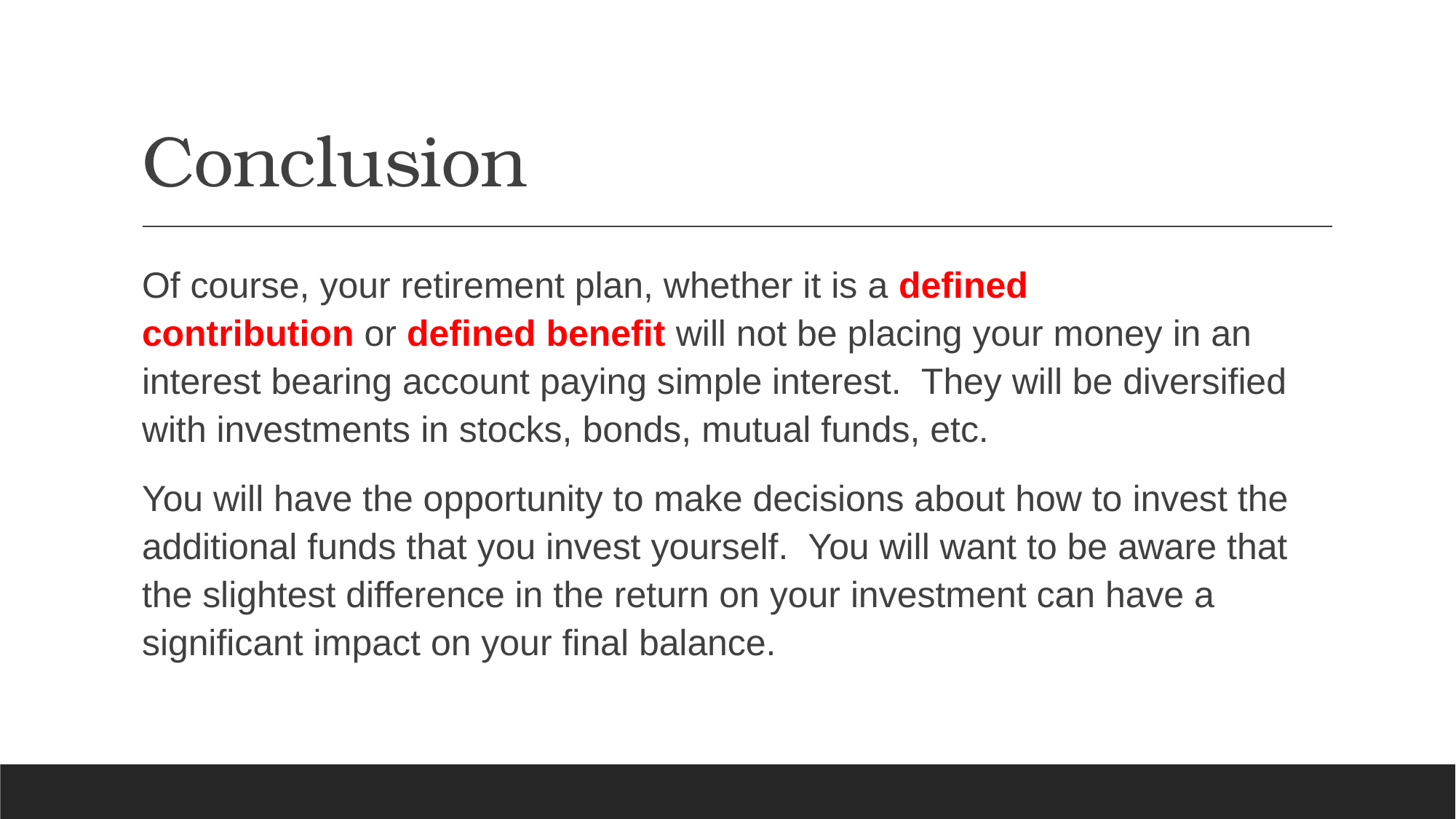

# Conclusion
Of course, your retirement plan, whether it is a defined contribution or defined benefit will not be placing your money in an interest bearing account paying simple interest.  They will be diversified with investments in stocks, bonds, mutual funds, etc.
You will have the opportunity to make decisions about how to invest the additional funds that you invest yourself.  You will want to be aware that the slightest difference in the return on your investment can have a significant impact on your final balance.